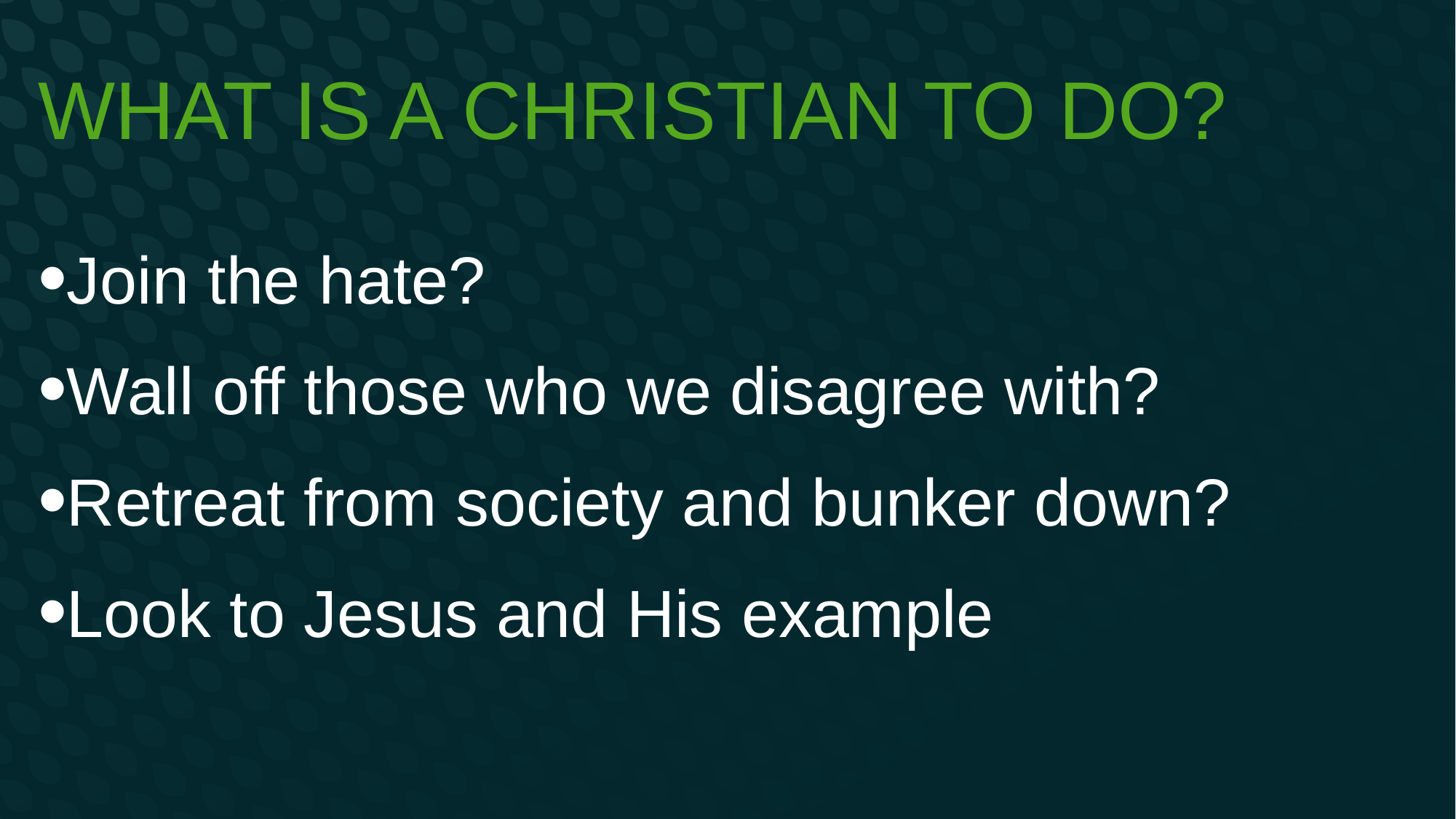

# What is a Christian to do?
Join the hate?
Wall off those who we disagree with?
Retreat from society and bunker down?
Look to Jesus and His example